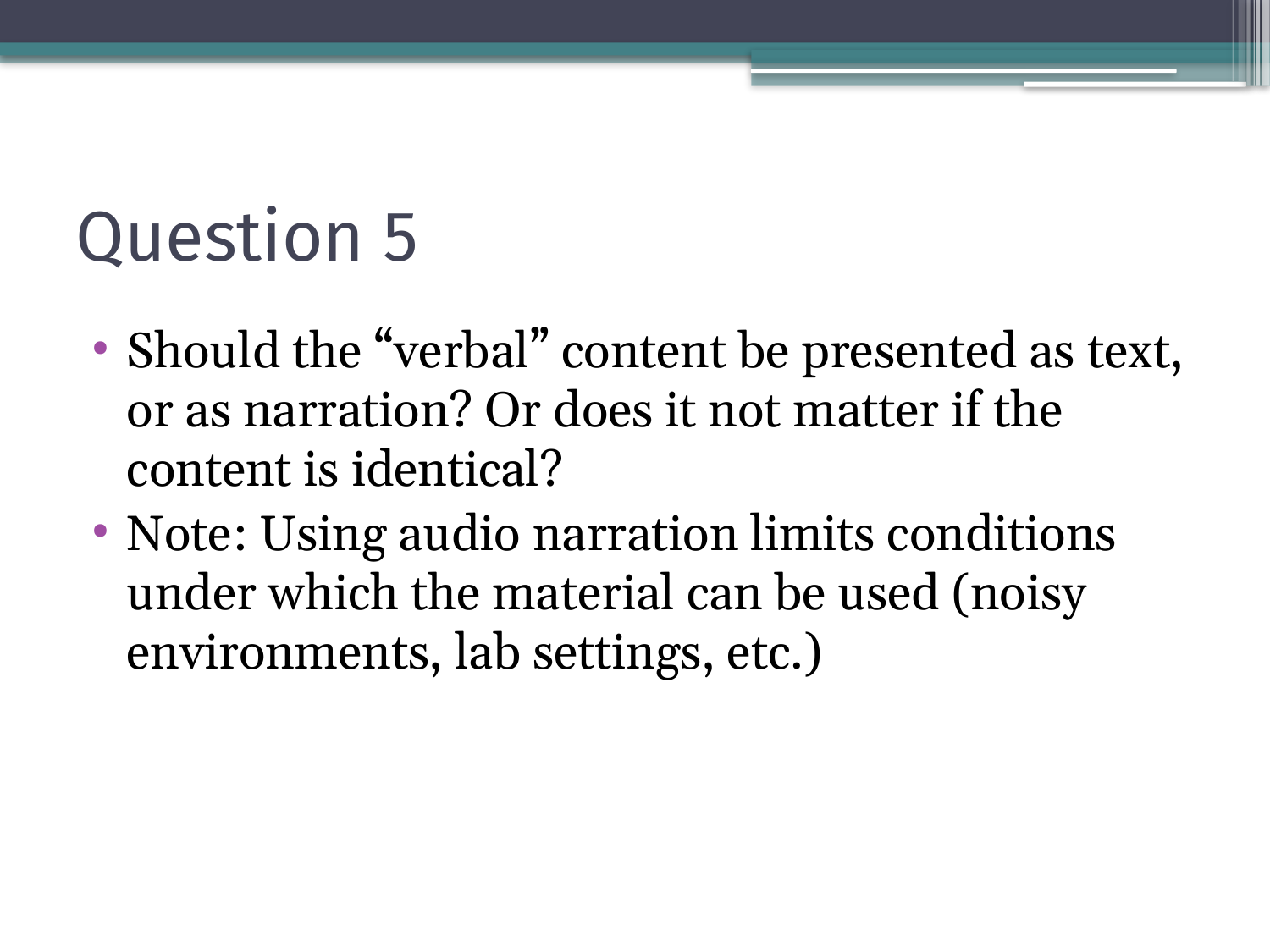

# Question 5
Should the “verbal” content be presented as text, or as narration? Or does it not matter if the content is identical?
Note: Using audio narration limits conditions under which the material can be used (noisy environments, lab settings, etc.)